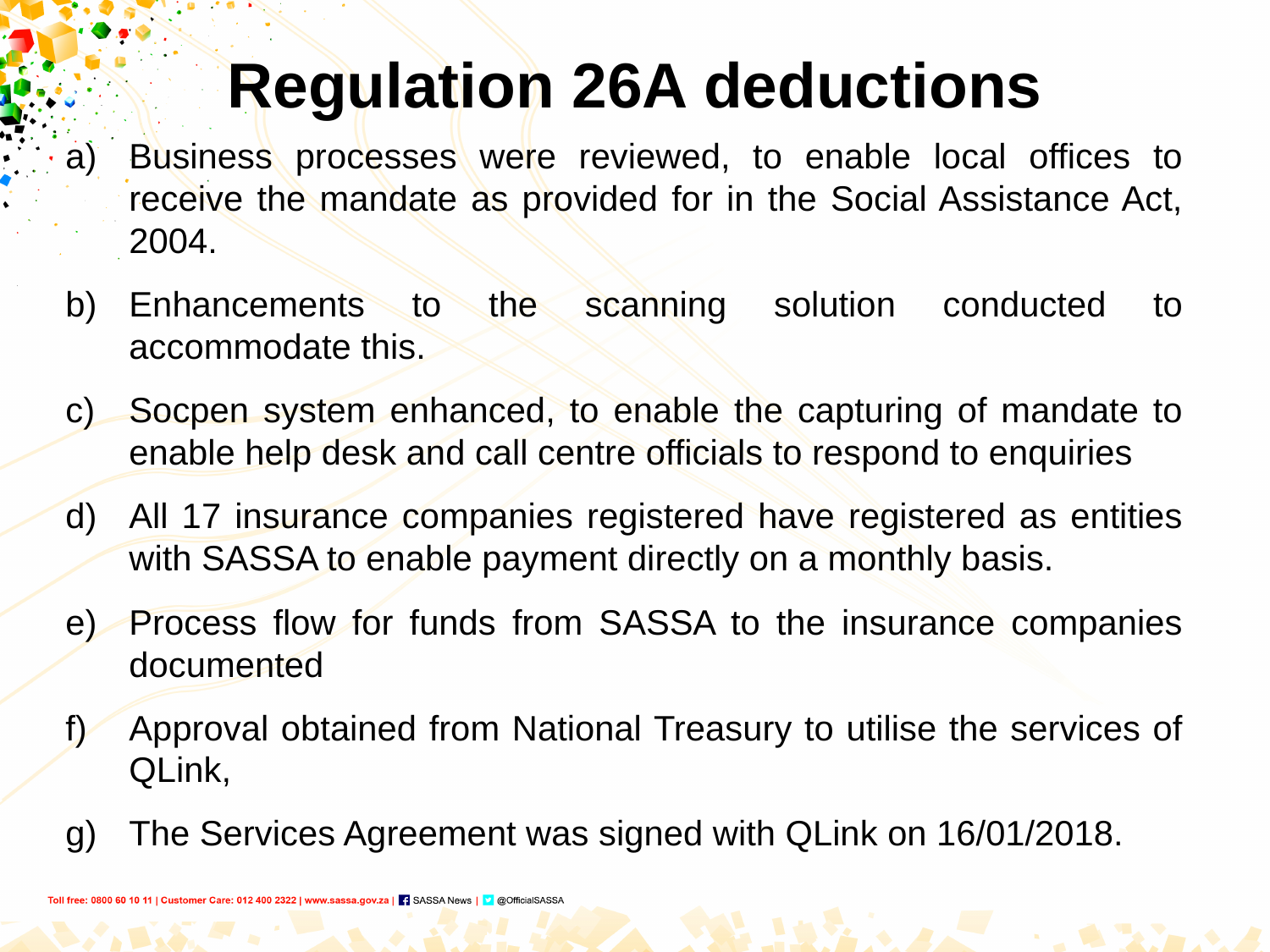

# Regulation 26A deductions
Business processes were reviewed, to enable local offices to receive the mandate as provided for in the Social Assistance Act, 2004.
Enhancements to the scanning solution conducted to accommodate this.
Socpen system enhanced, to enable the capturing of mandate to enable help desk and call centre officials to respond to enquiries
All 17 insurance companies registered have registered as entities with SASSA to enable payment directly on a monthly basis.
Process flow for funds from SASSA to the insurance companies documented
Approval obtained from National Treasury to utilise the services of QLink,
The Services Agreement was signed with QLink on 16/01/2018.